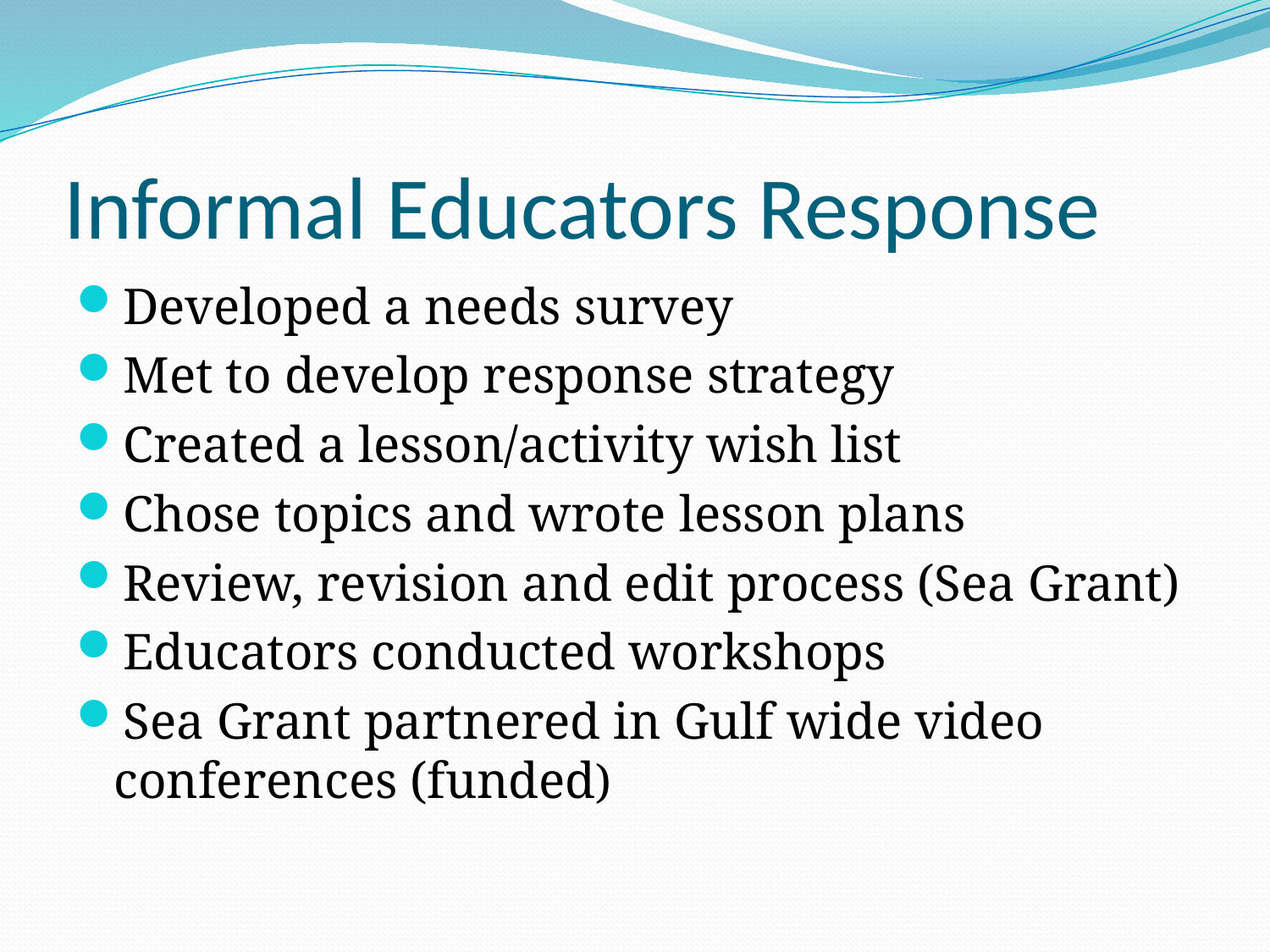

# Informal Educators Response
Developed a needs survey
Met to develop response strategy
Created a lesson/activity wish list
Chose topics and wrote lesson plans
Review, revision and edit process (Sea Grant)
Educators conducted workshops
Sea Grant partnered in Gulf wide video conferences (funded)